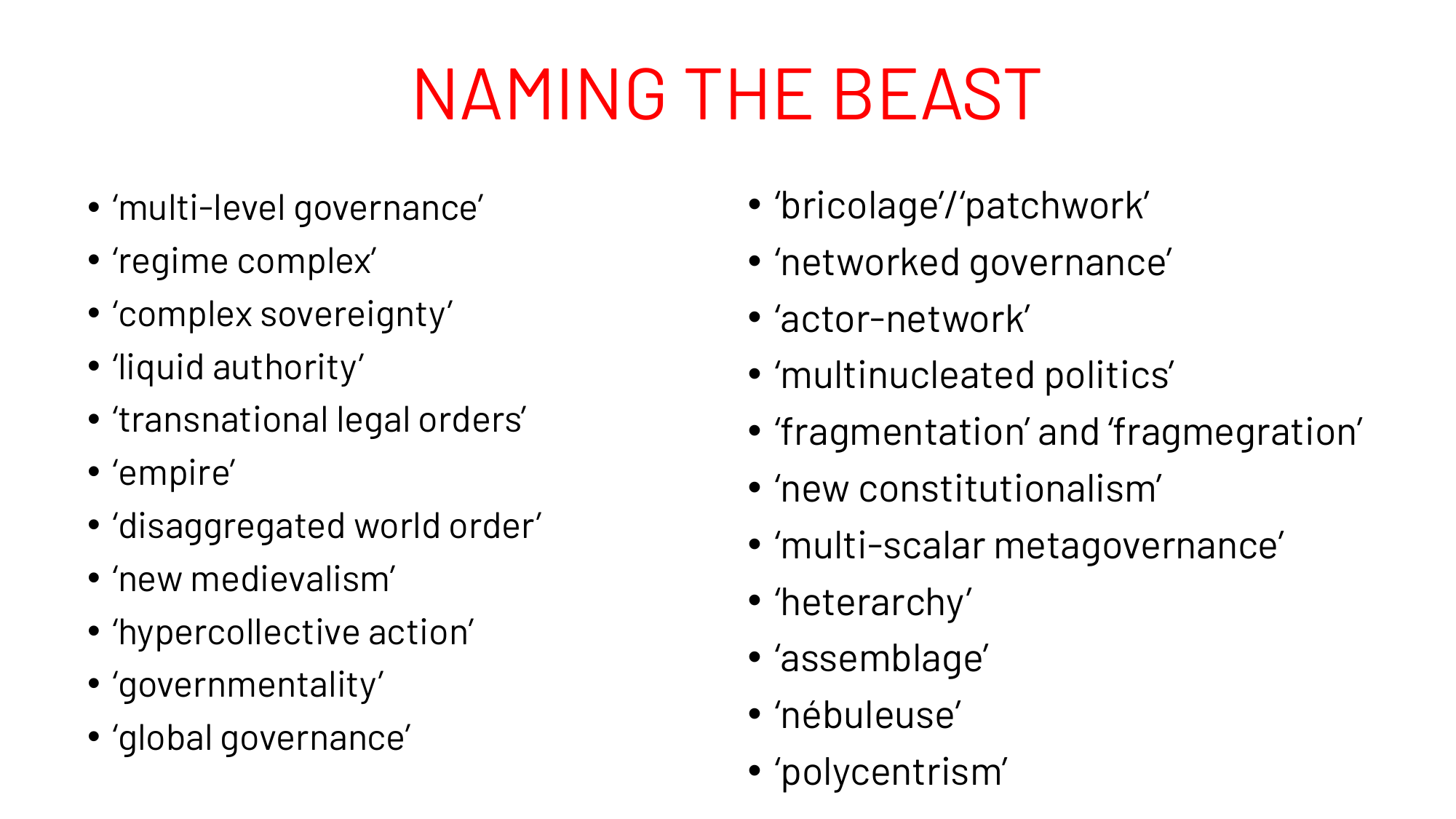

# NAMING THE BEAST
‘bricolage’/‘patchwork’
‘networked governance’
‘actor-network’
‘multinucleated politics’
‘fragmentation’ and ‘fragmegration’
‘new constitutionalism’
‘multi-scalar metagovernance’
‘heterarchy’
‘assemblage’
‘nébuleuse’
‘polycentrism’
‘multi-level governance’
‘regime complex’
‘complex sovereignty’
‘liquid authority’
‘transnational legal orders’
‘empire’
‘disaggregated world order’
‘new medievalism’
‘hypercollective action’
‘governmentality’
‘global governance’